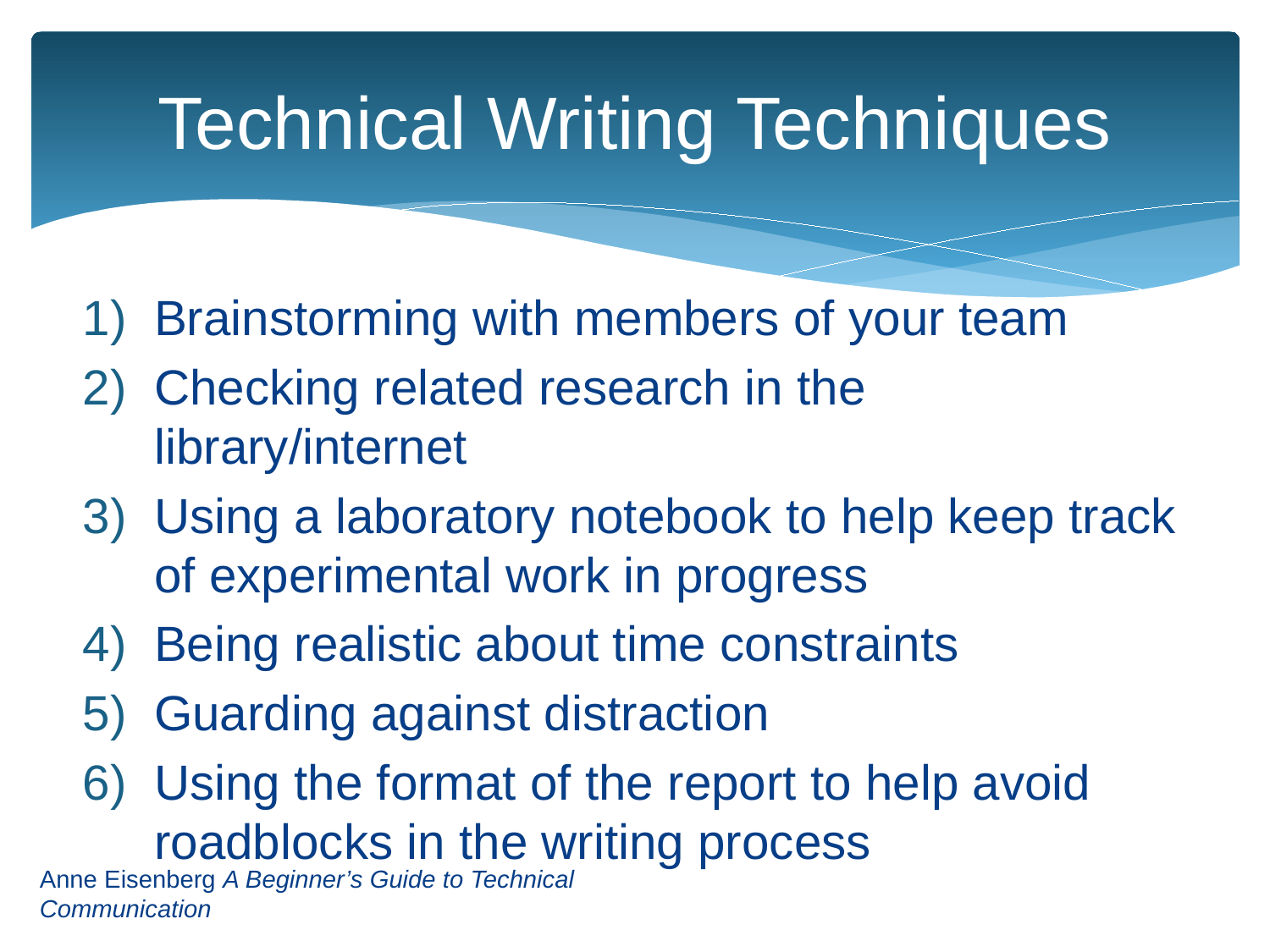

# Technical Writing Techniques
Brainstorming with members of your team
Checking related research in the library/internet
Using a laboratory notebook to help keep track of experimental work in progress
Being realistic about time constraints
Guarding against distraction
Using the format of the report to help avoid roadblocks in the writing process
Anne Eisenberg A Beginner’s Guide to Technical Communication